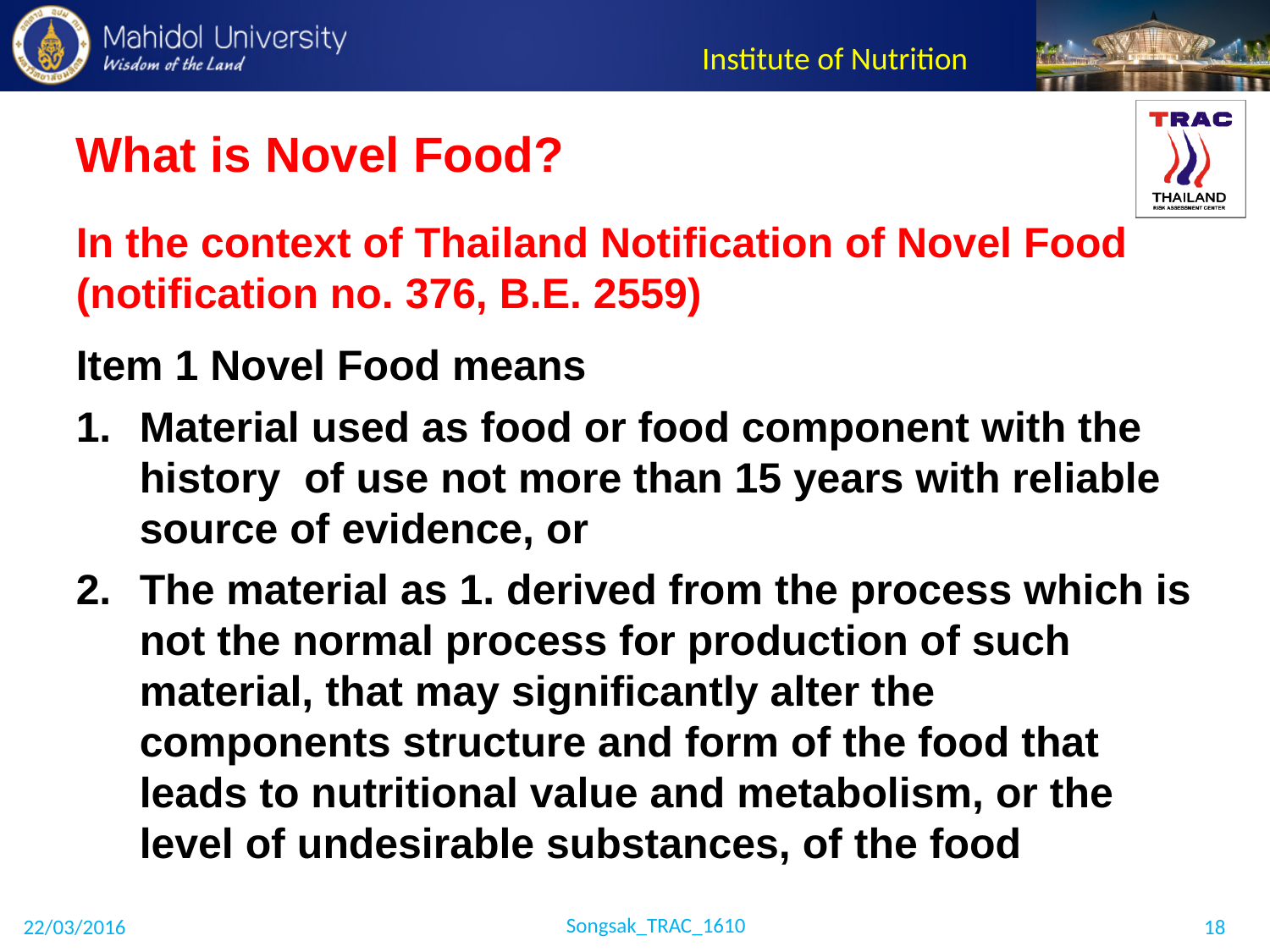

What is Novel Food?

In the context of Thailand Notification of Novel Food (notification no. 376, B.E. 2559)
Item 1 Novel Food means
Material used as food or food component with the history  of use not more than 15 years with reliable source of evidence, or
The material as 1. derived from the process which is not the normal process for production of such material, that may significantly alter the components structure and form of the food that leads to nutritional value and metabolism, or the level of undesirable substances, of the food
Songsak_TRAC_1610
22/03/2016
18